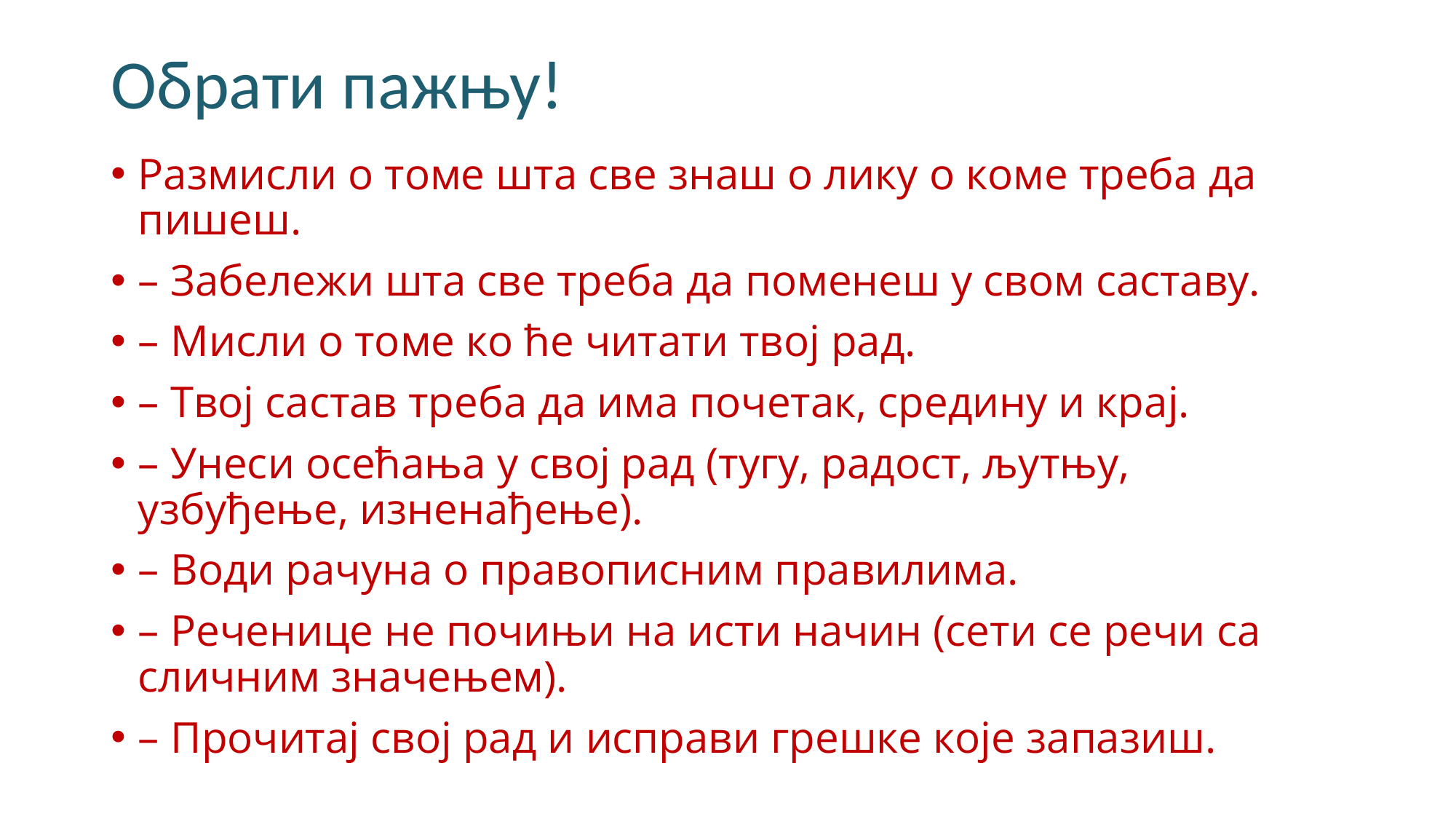

# Обрати пажњу!
Размисли о томе шта све знаш о лику о коме треба да пишеш.
– Забележи шта све треба да поменеш у свом саставу.
– Мисли о томе ко ће читати твој рад.
– Твој састав треба да има почетак, средину и крај.
– Унеси осећања у свој рад (тугу, радост, љутњу, узбуђење, изненађење).
– Води рачуна о правописним правилима.
– Реченице не почињи на исти начин (сети се речи са сличним значењем).
– Прочитај свој рад и исправи грешке које запазиш.